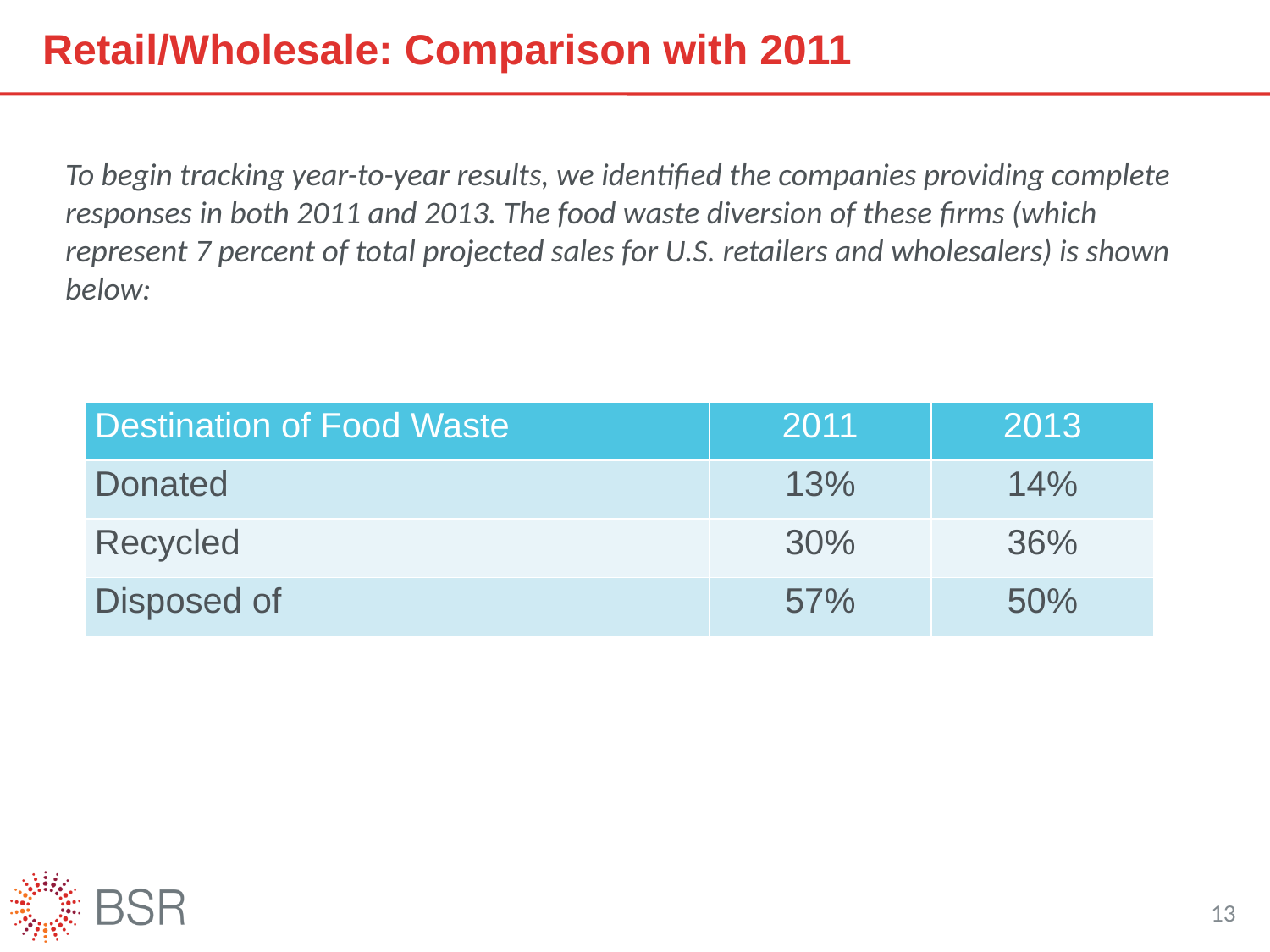

# Retail/Wholesale: Comparison with 2011
To begin tracking year-to-year results, we identified the companies providing complete responses in both 2011 and 2013. The food waste diversion of these firms (which represent 7 percent of total projected sales for U.S. retailers and wholesalers) is shown below:
| Destination of Food Waste | 2011 | 2013 |
| --- | --- | --- |
| Donated | 13% | 14% |
| Recycled | 30% | 36% |
| Disposed of | 57% | 50% |

13